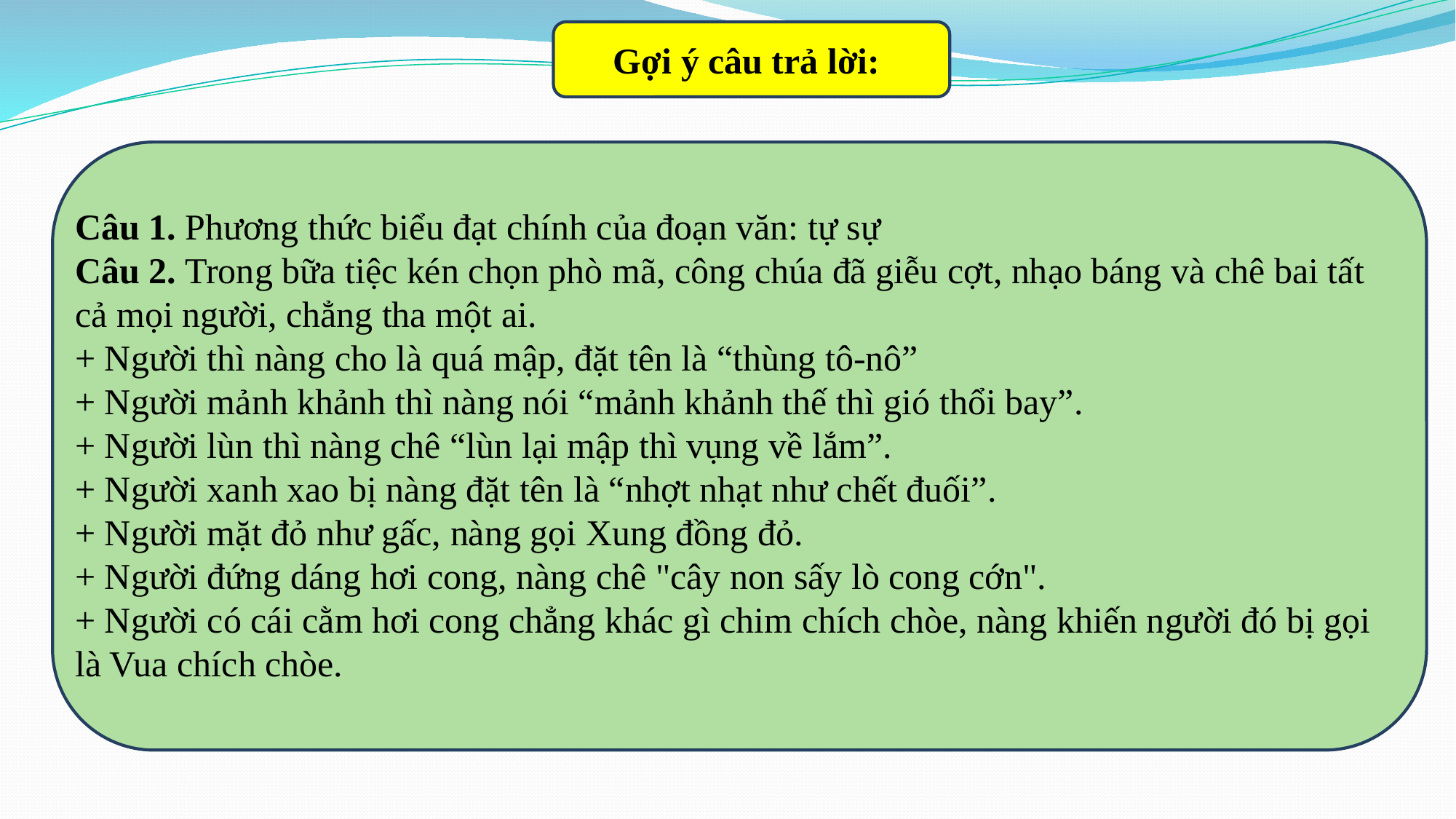

Gợi ý câu trả lời:

Câu 1. Phương thức biểu đạt chính của đoạn văn: tự sự
Câu 2. Trong bữa tiệc kén chọn phò mã, công chúa đã giễu cợt, nhạo báng và chê bai tất cả mọi người, chẳng tha một ai.
+ Người thì nàng cho là quá mập, đặt tên là “thùng tô-nô”
+ Người mảnh khảnh thì nàng nói “mảnh khảnh thế thì gió thổi bay”.
+ Người lùn thì nàng chê “lùn lại mập thì vụng về lắm”.
+ Người xanh xao bị nàng đặt tên là “nhợt nhạt như chết đuối”.
+ Người mặt đỏ như gấc, nàng gọi Xung đồng đỏ.
+ Người đứng dáng hơi cong, nàng chê "cây non sấy lò cong cớn".
+ Người có cái cằm hơi cong chẳng khác gì chim chích chòe, nàng khiến người đó bị gọi là Vua chích chòe.